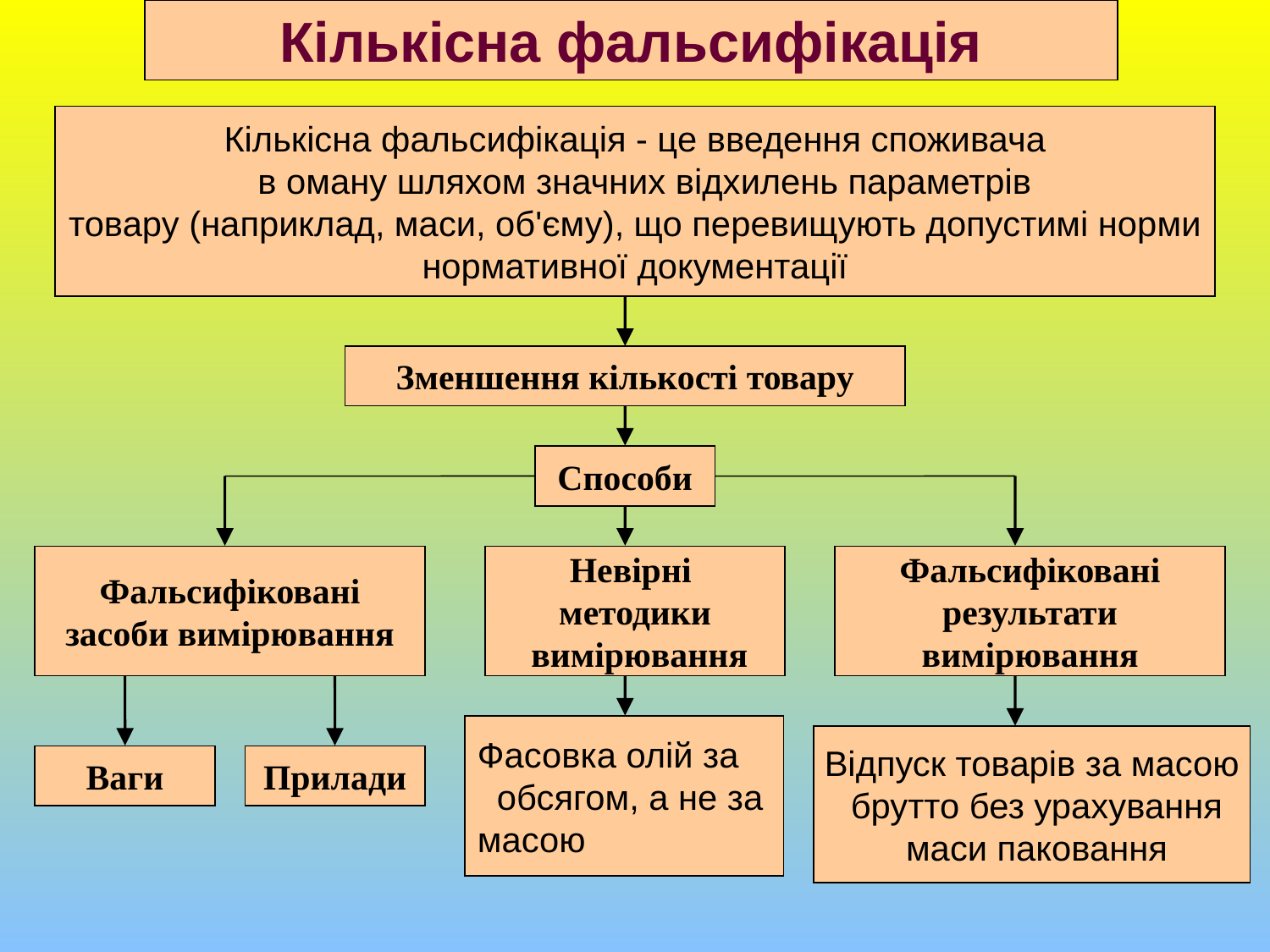

Кількісна фальсифікація
Кількісна фальсифікація - це введення споживача
  в оману шляхом значних відхилень параметрів
товару (наприклад, маси, об'єму), що перевищують допустимі норми
нормативної документації

Зменшення кількості товару

Способи

Фальсифіковані
засоби вимірювання
Невірні
методики
 вимірювання
Фальсифіковані
результати
вимірювання

Фасовка олій за
  обсягом, а не за
масою
Відпуск товарів за масою
 брутто без урахування
 маси паковання
Ваги
Прилади